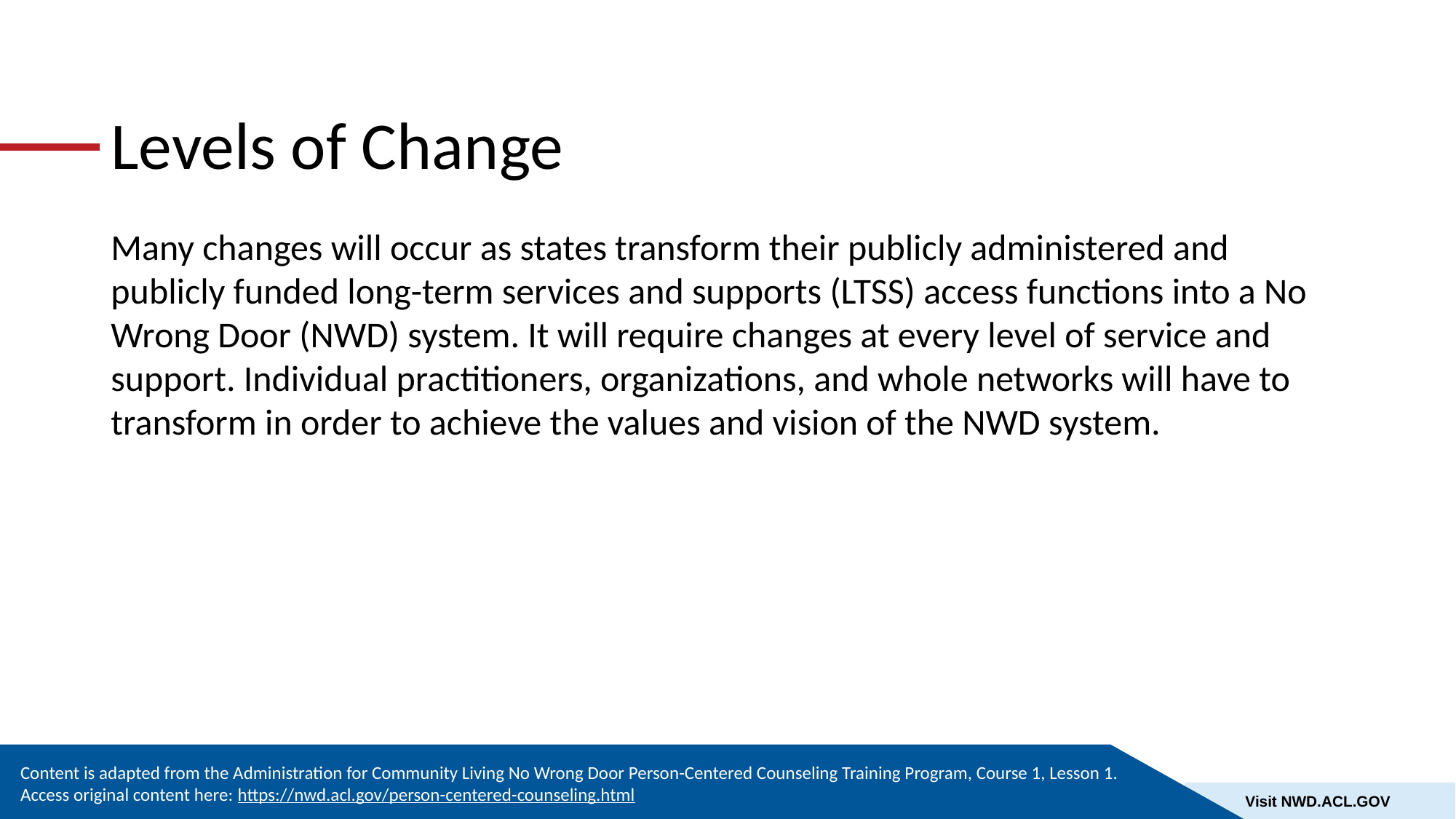

# Levels of Change
Many changes will occur as states transform their publicly administered and publicly funded long-term services and supports (LTSS) access functions into a No Wrong Door (NWD) system. It will require changes at every level of service and support. Individual practitioners, organizations, and whole networks will have to transform in order to achieve the values and vision of the NWD system.